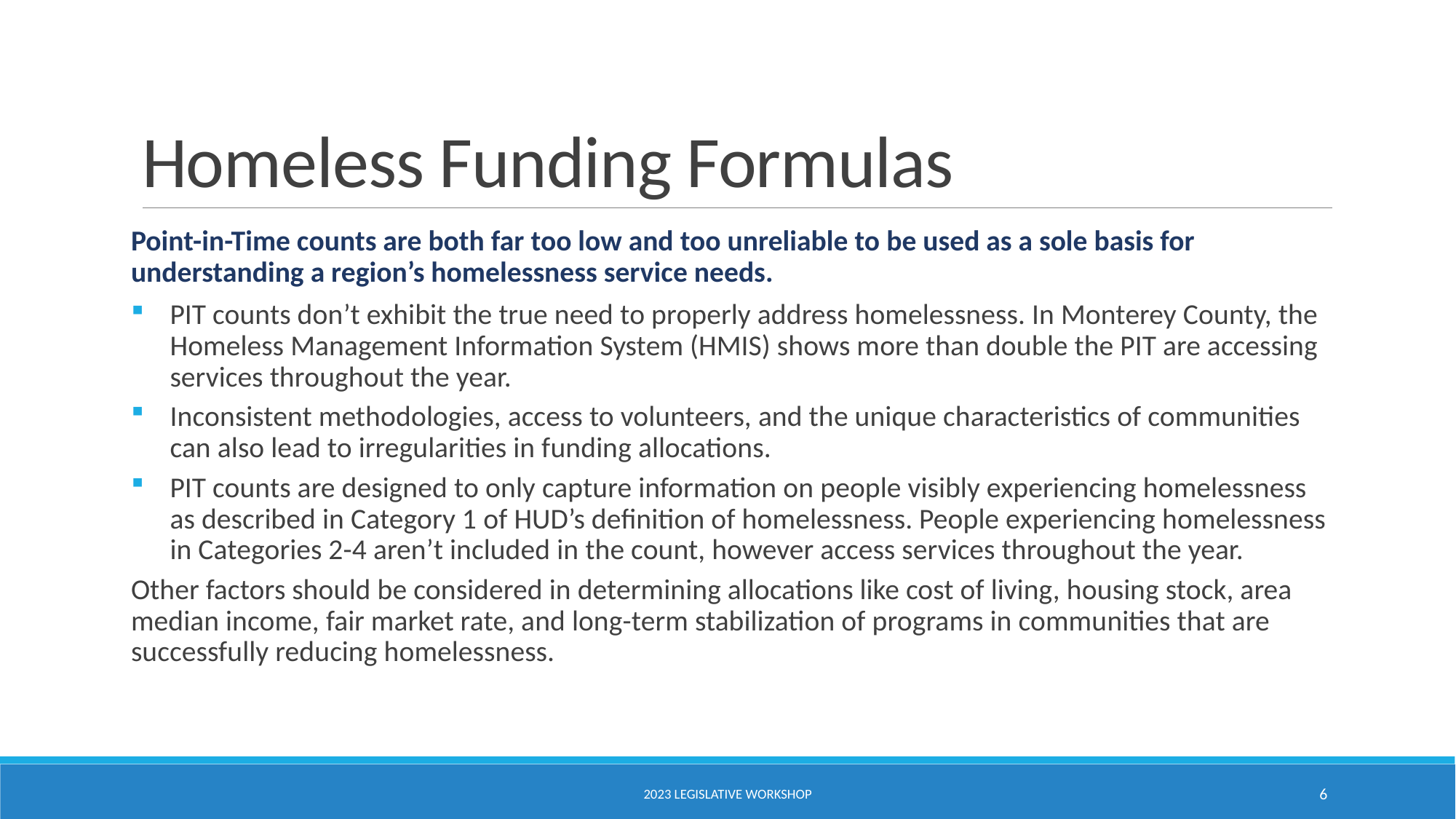

# Homeless Funding Formulas
Point-in-Time counts are both far too low and too unreliable to be used as a sole basis for understanding a region’s homelessness service needs.
PIT counts don’t exhibit the true need to properly address homelessness. In Monterey County, the Homeless Management Information System (HMIS) shows more than double the PIT are accessing services throughout the year.
Inconsistent methodologies, access to volunteers, and the unique characteristics of communities can also lead to irregularities in funding allocations.
PIT counts are designed to only capture information on people visibly experiencing homelessness as described in Category 1 of HUD’s definition of homelessness. People experiencing homelessness in Categories 2-4 aren’t included in the count, however access services throughout the year.
Other factors should be considered in determining allocations like cost of living, housing stock, area median income, fair market rate, and long-term stabilization of programs in communities that are successfully reducing homelessness.

2023 LEGISLATIVE WORKSHOP
6